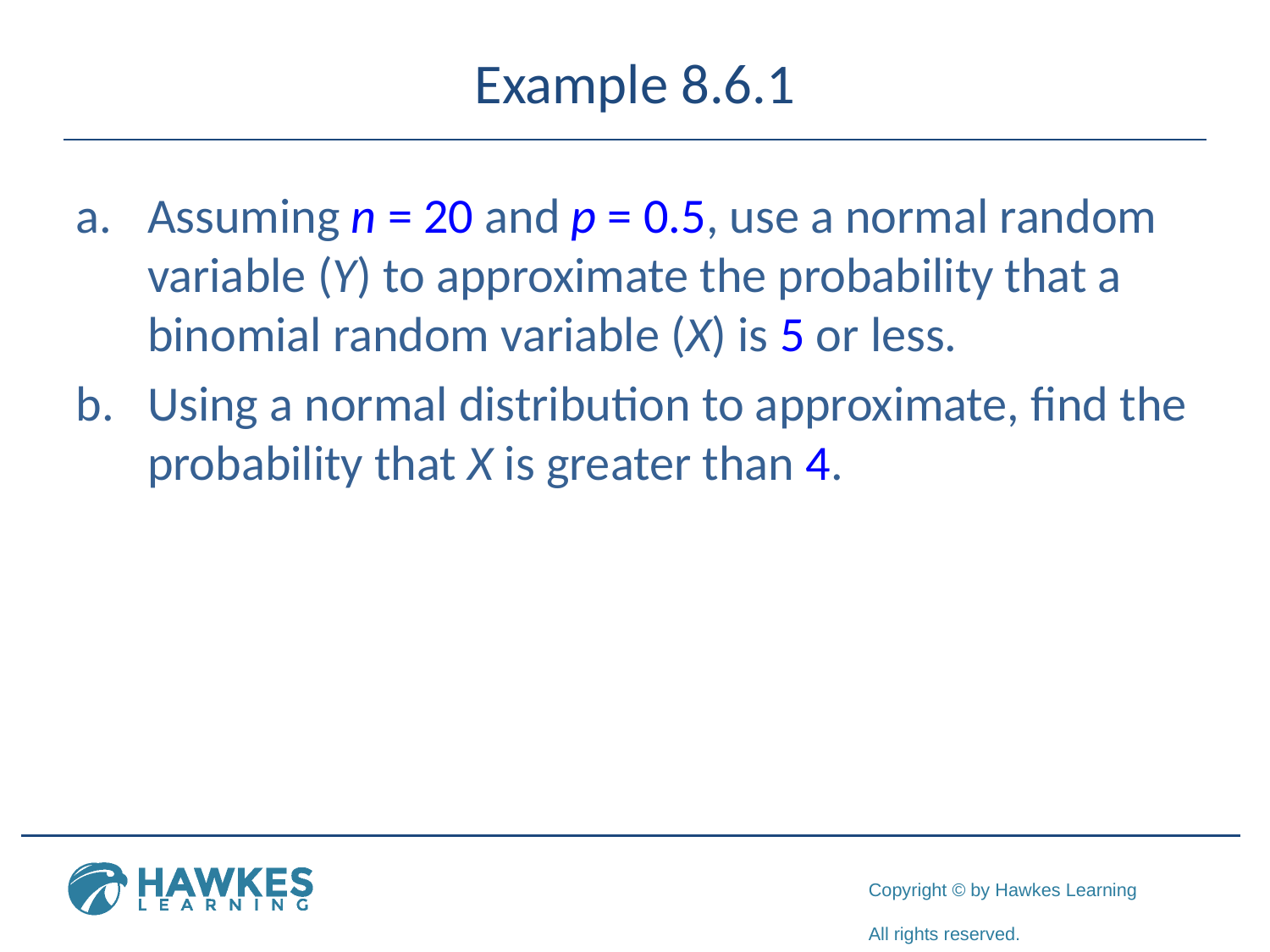

# Example 8.6.1
Assuming n = 20 and p = 0.5, use a normal random variable (Y) to approximate the probability that a binomial random variable (X) is 5 or less.
Using a normal distribution to approximate, find the probability that X is greater than 4.